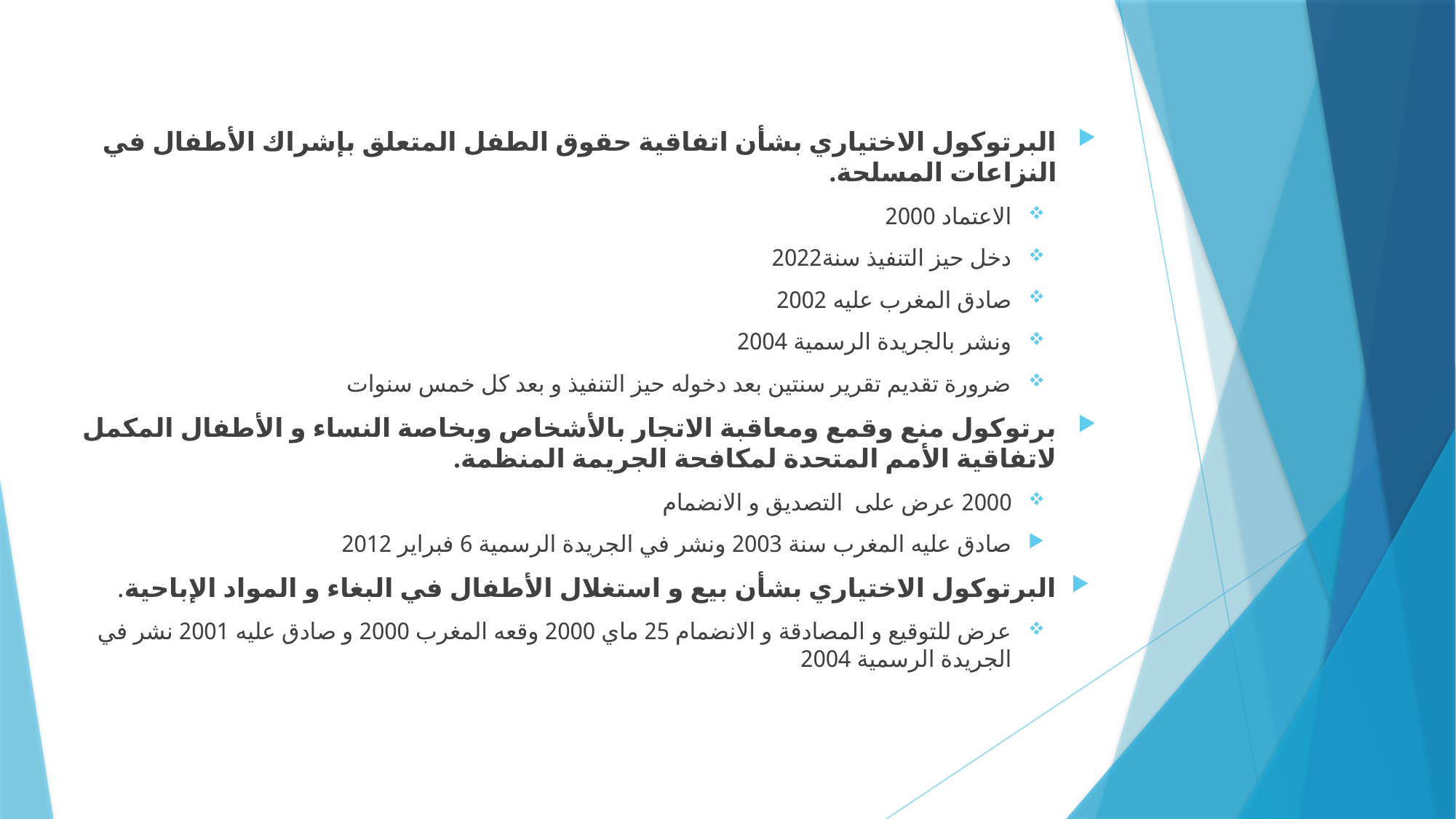

البرتوكول الاختياري بشأن اتفاقية حقوق الطفل المتعلق بإشراك الأطفال في النزاعات المسلحة.
الاعتماد 2000
دخل حيز التنفيذ سنة2022
صادق المغرب عليه 2002
ونشر بالجريدة الرسمية 2004
ضرورة تقديم تقرير سنتين بعد دخوله حيز التنفيذ و بعد كل خمس سنوات
برتوكول منع وقمع ومعاقبة الاتجار بالأشخاص وبخاصة النساء و الأطفال المكمل لاتفاقية الأمم المتحدة لمكافحة الجريمة المنظمة.
2000 عرض على  التصديق و الانضمام
صادق عليه المغرب سنة 2003 ونشر في الجريدة الرسمية 6 فبراير 2012
البرتوكول الاختياري بشأن بيع و استغلال الأطفال في البغاء و المواد الإباحية.
عرض للتوقيع و المصادقة و الانضمام 25 ماي 2000 وقعه المغرب 2000 و صادق عليه 2001 نشر في الجريدة الرسمية 2004